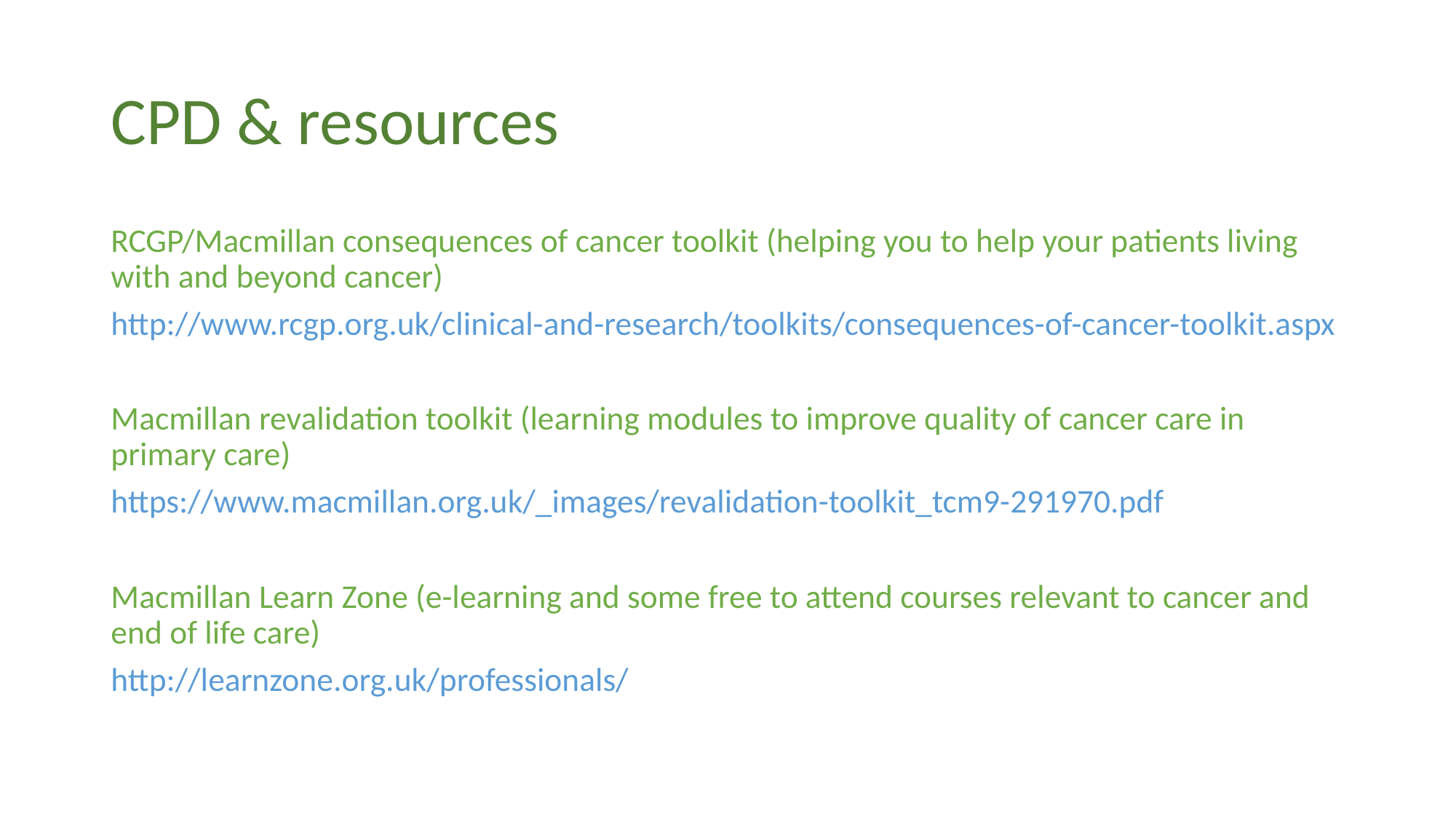

# CPD & resources
RCGP/Macmillan consequences of cancer toolkit (helping you to help your patients living with and beyond cancer)
http://www.rcgp.org.uk/clinical-and-research/toolkits/consequences-of-cancer-toolkit.aspx

Macmillan revalidation toolkit (learning modules to improve quality of cancer care in primary care)
https://www.macmillan.org.uk/_images/revalidation-toolkit_tcm9-291970.pdf

Macmillan Learn Zone (e-learning and some free to attend courses relevant to cancer and end of life care)
http://learnzone.org.uk/professionals/